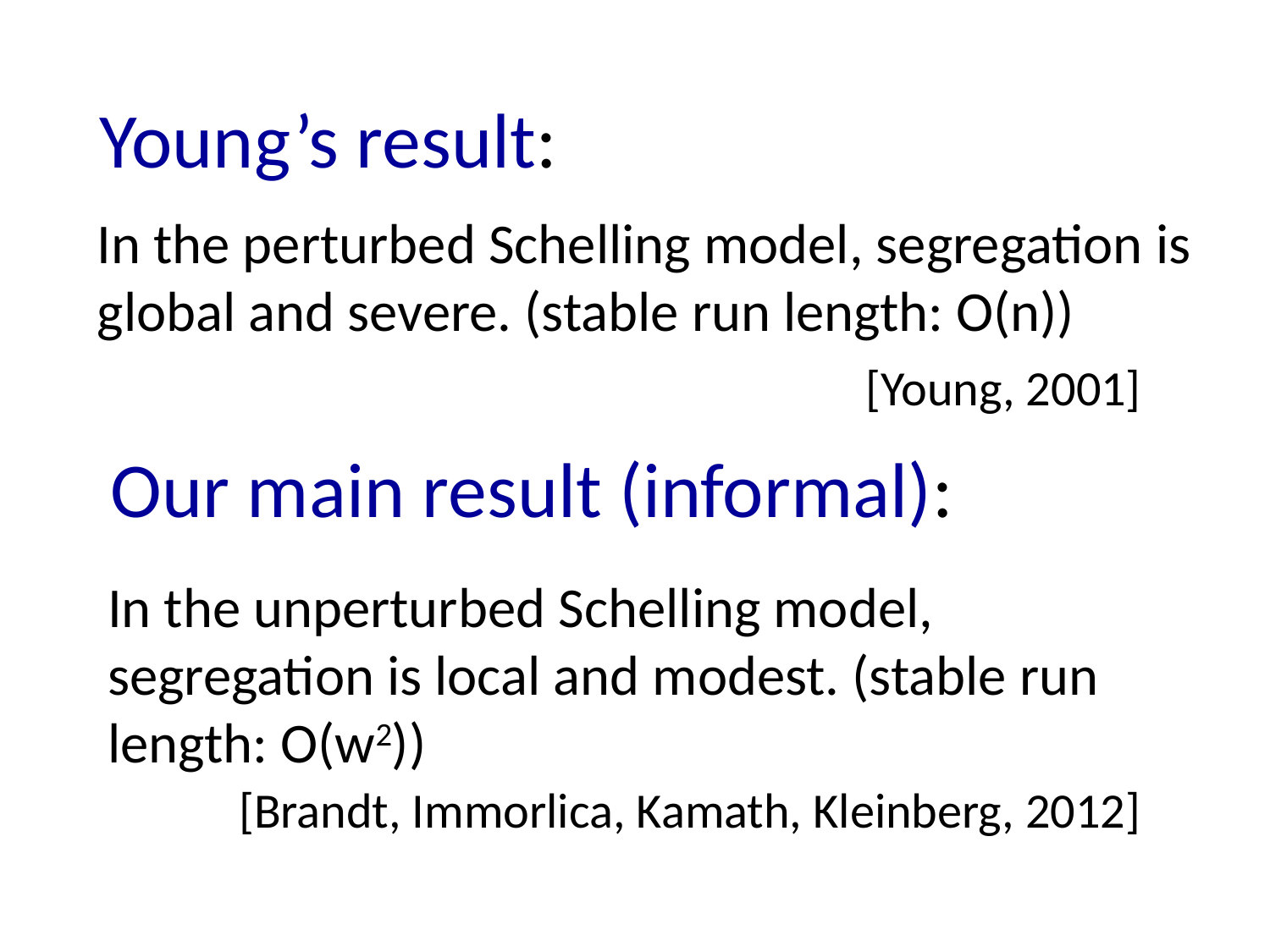

Young’s result:
In the perturbed Schelling model, segregation is global and severe. (stable run length: O(n))
[Young, 2001]
Our main result (informal):
In the unperturbed Schelling model, segregation is local and modest. (stable run length: O(w2))
[Brandt, Immorlica, Kamath, Kleinberg, 2012]